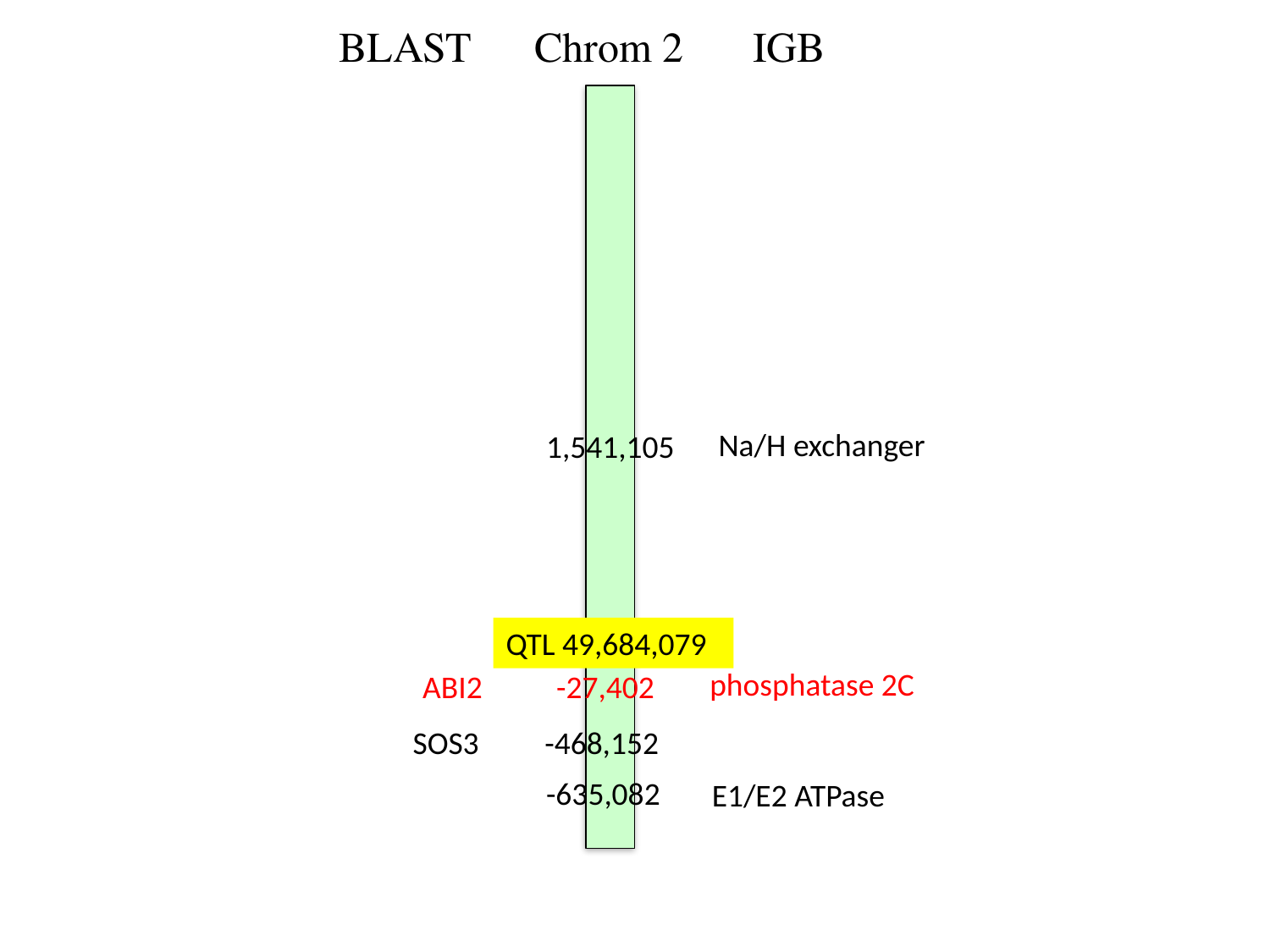

BLAST
Chrom 2
IGB

Na/H exchanger
1,541,105
QTL 49,684,079
phosphatase 2C
ABI2
-27,402
SOS3
-468,152
-635,082
E1/E2 ATPase